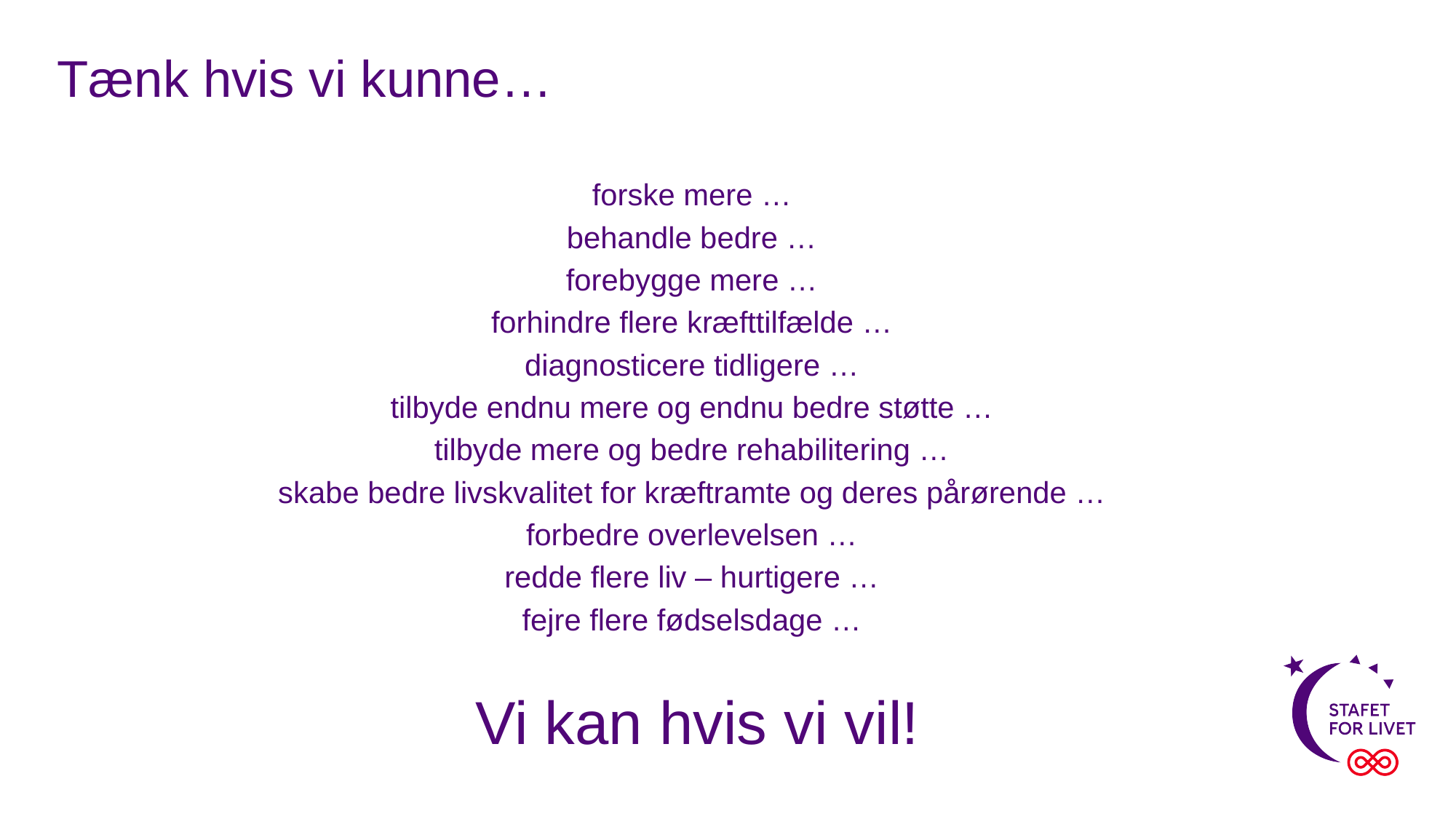

# Tænk hvis vi kunne…

forske mere …
behandle bedre …
forebygge mere …
forhindre flere kræfttilfælde …
diagnosticere tidligere …
tilbyde endnu mere og endnu bedre støtte …
tilbyde mere og bedre rehabilitering …
skabe bedre livskvalitet for kræftramte og deres pårørende …
forbedre overlevelsen …
redde flere liv – hurtigere …
fejre flere fødselsdage …

Vi kan hvis vi vil!